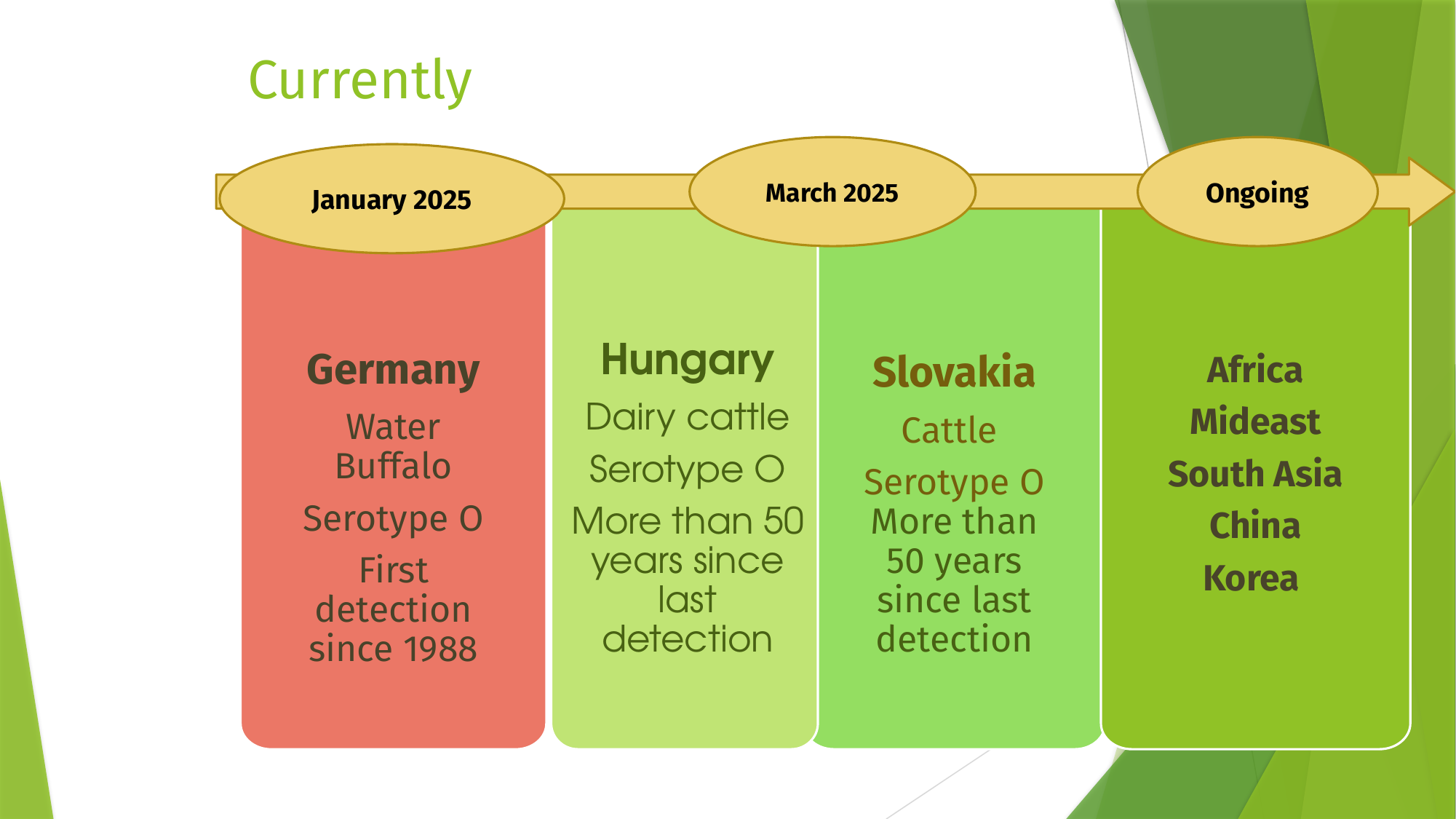

# Currently
March 2025
Ongoing
January 2025

Germany
Water Buffalo
Serotype O
First detection since 1988

Africa
Mideast
South Asia
China
Korea

Slovakia
Cattle
Serotype O More than 50 years since last detection

Hungary
Dairy cattle
Serotype O
More than 50 years since last detection